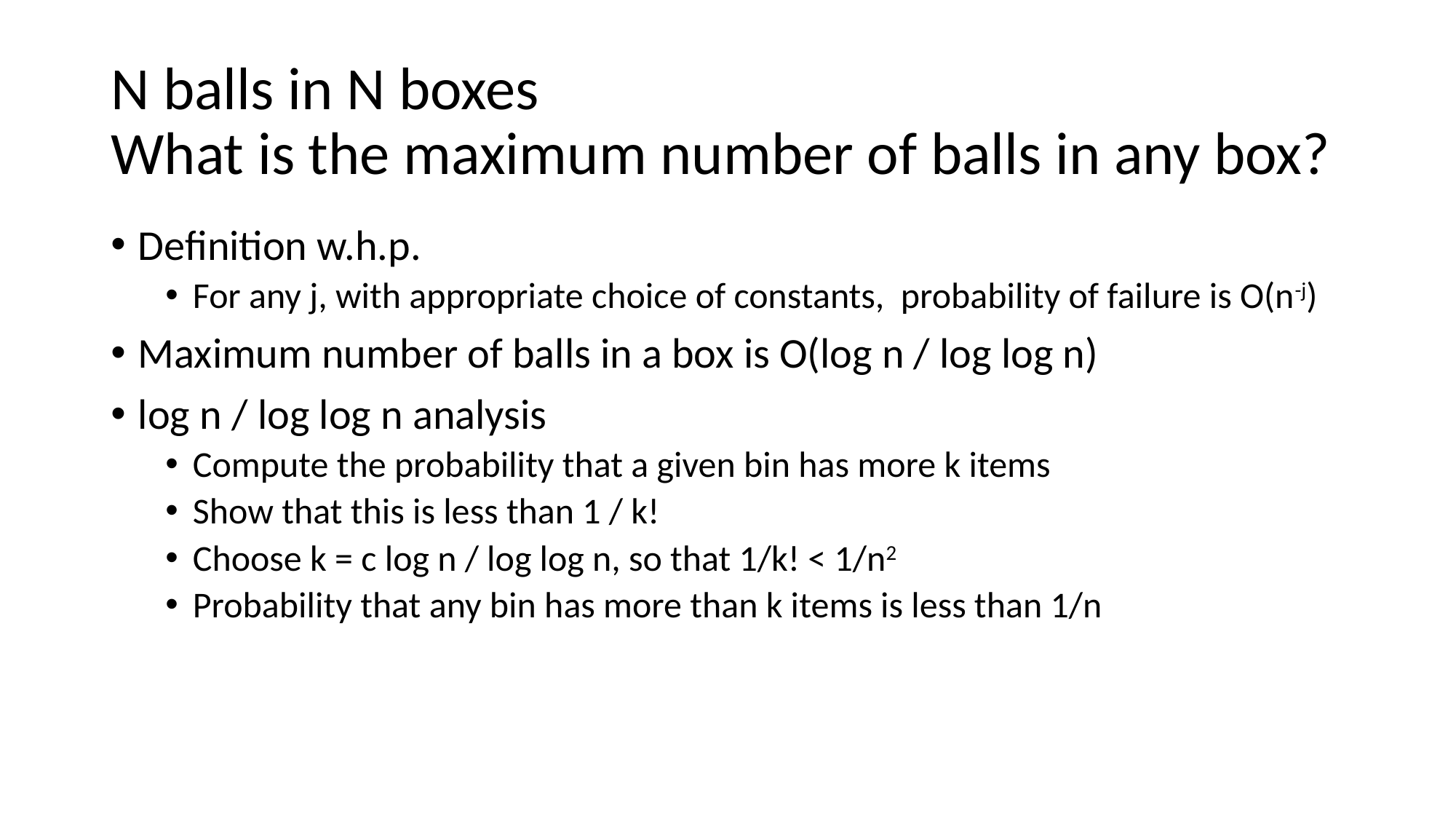

# N balls in N boxes What is the maximum number of balls in any box?
Definition w.h.p.
For any j, with appropriate choice of constants,  probability of failure is O(n-j)
Maximum number of balls in a box is O(log n / log log n)
log n / log log n analysis
Compute the probability that a given bin has more k items
Show that this is less than 1 / k!
Choose k = c log n / log log n, so that 1/k! < 1/n2
Probability that any bin has more than k items is less than 1/n